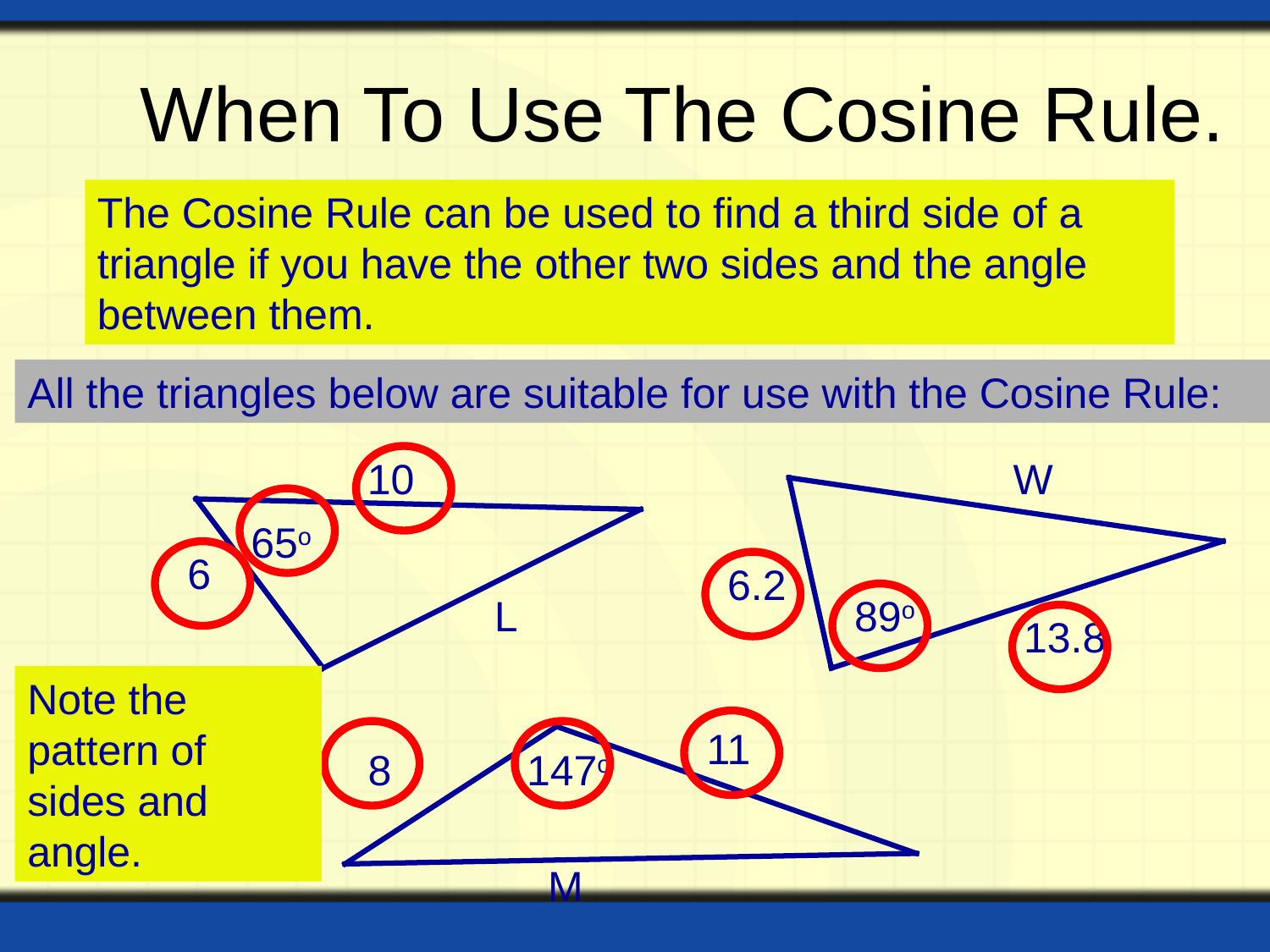

# When To Use The Cosine Rule.
The Cosine Rule can be used to find a third side of a triangle if you have the other two sides and the angle between them.
All the triangles below are suitable for use with the Cosine Rule:

10

65o
6
L
W

6.2
89o
13.8
Note the pattern of sides and angle.
11

8
147o
M